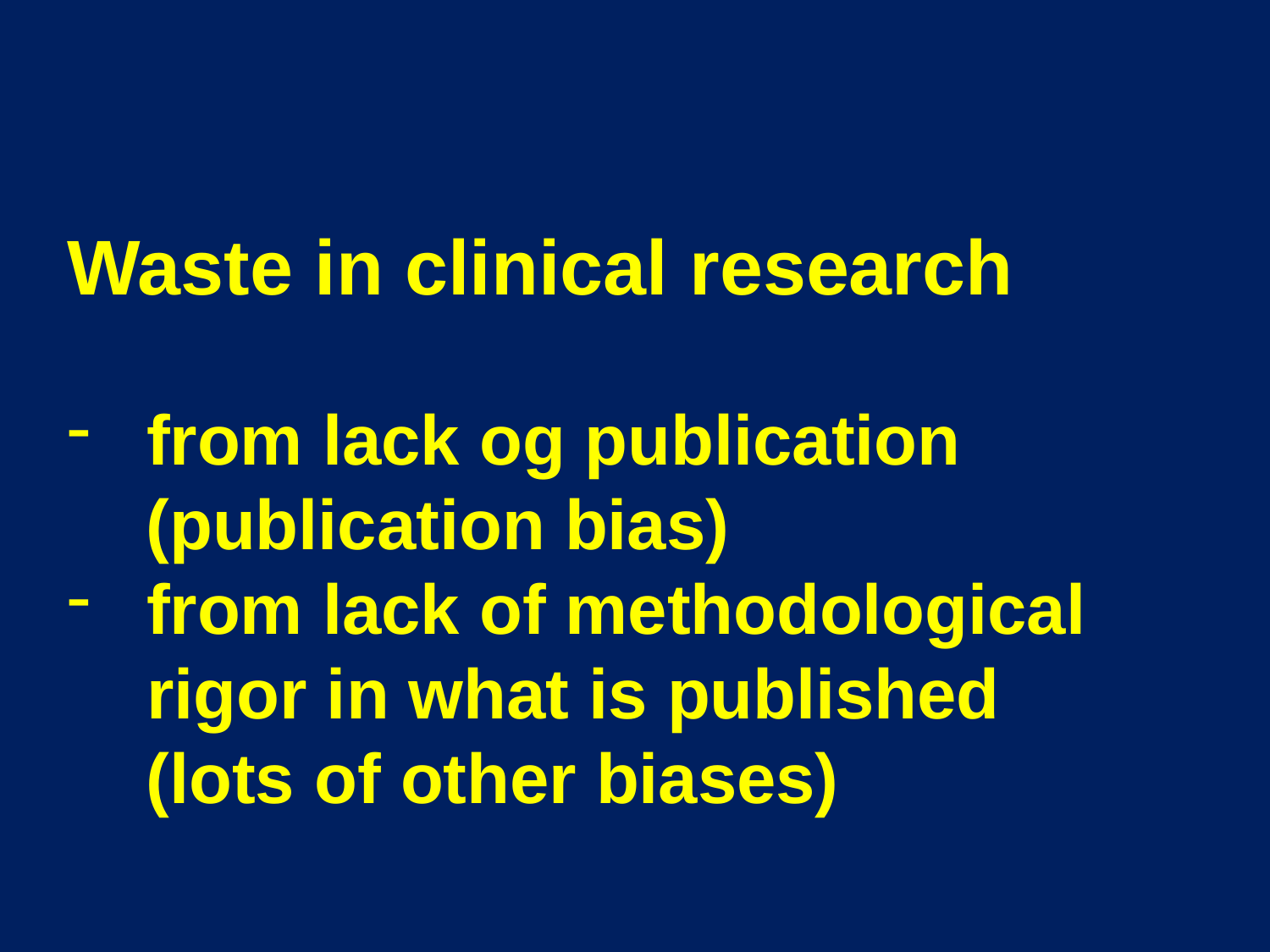

Waste in clinical research

from lack og publication
    (publication bias)
from lack of methodological rigor in what is published
    (lots of other biases)